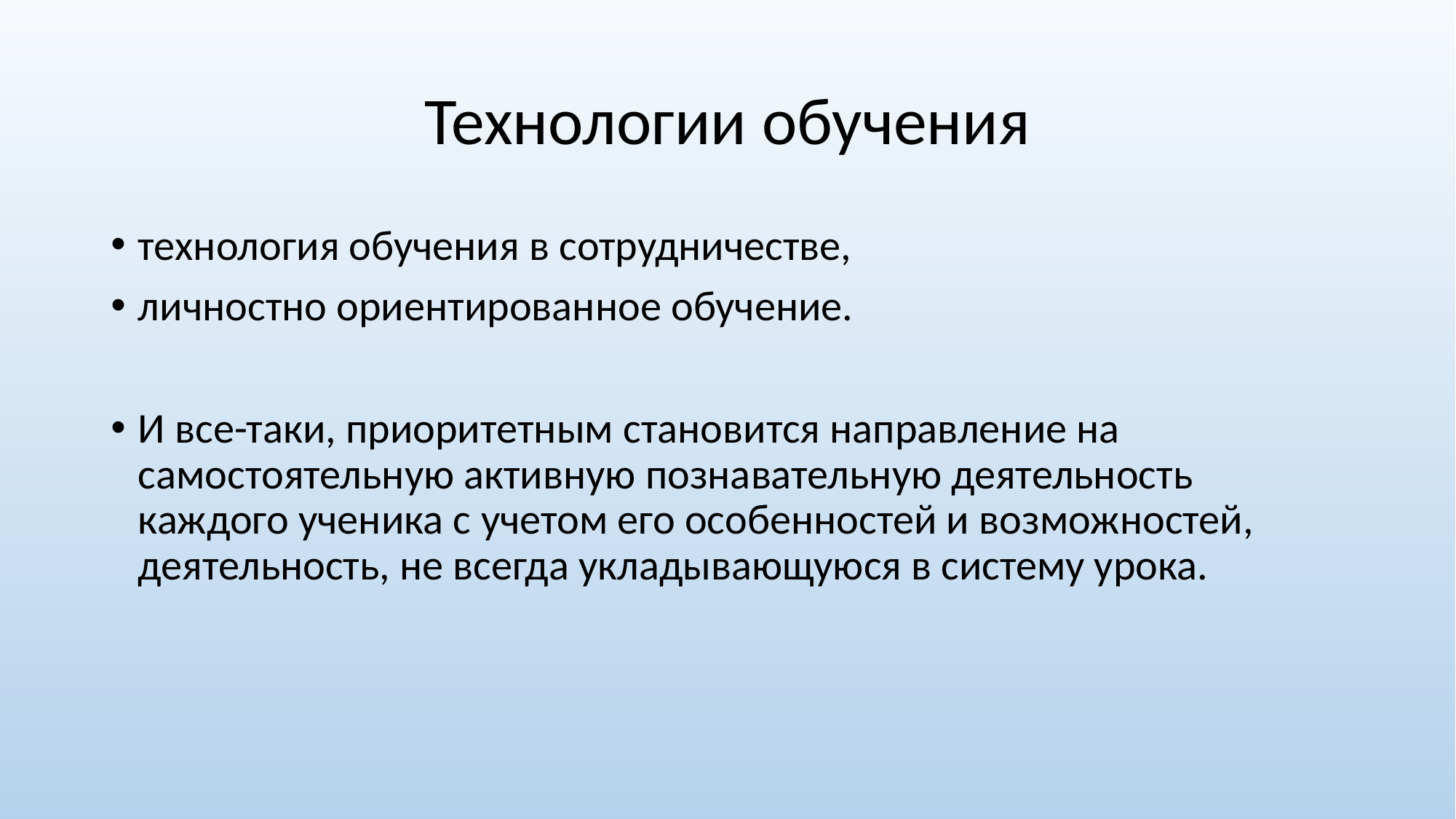

# Технологии обучения
технология обучения в сотрудничестве,
личностно ориентированное обучение.

И все-таки, приоритетным становится направление на самостоятельную активную познавательную деятельность каждого ученика с учетом его особенностей и возможностей, деятельность, не всегда укладывающуюся в систему урока.